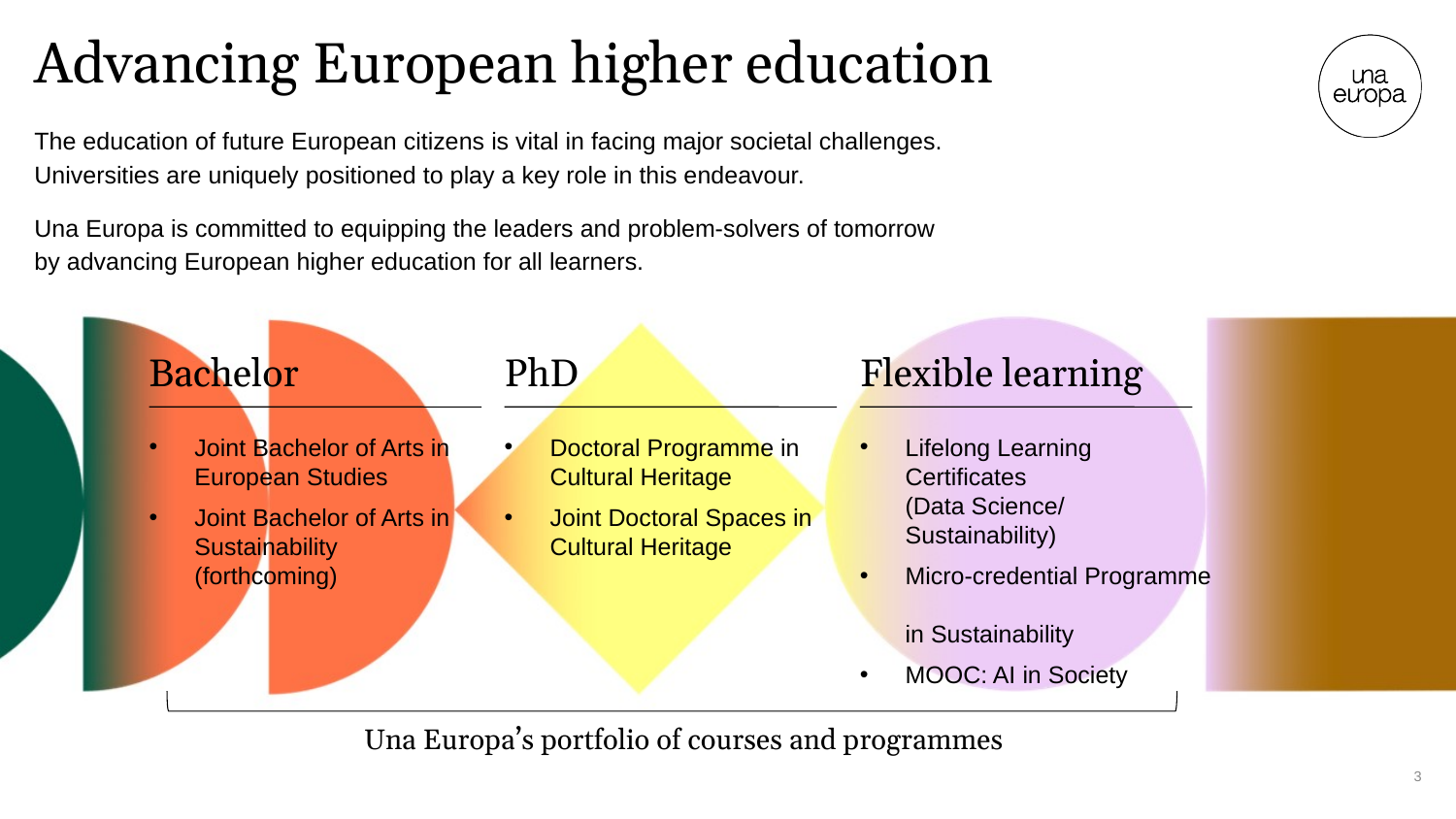

# Advancing European higher education
The education of future European citizens is vital in facing major societal challenges. Universities are uniquely positioned to play a key role in this endeavour.
Una Europa is committed to equipping the leaders and problem-solvers of tomorrow by advancing European higher education for all learners.

Bachelor
PhD
Flexible learning
Joint Bachelor of Arts in European Studies
Joint Bachelor of Arts in Sustainability (forthcoming)
Doctoral Programme in Cultural Heritage
Joint Doctoral Spaces in Cultural Heritage

Lifelong Learning Certificates
(Data Science/
Sustainability)
Micro-credential Programme
in Sustainability
MOOC: AI in Society
Una Europa’s portfolio of courses and programmes
3